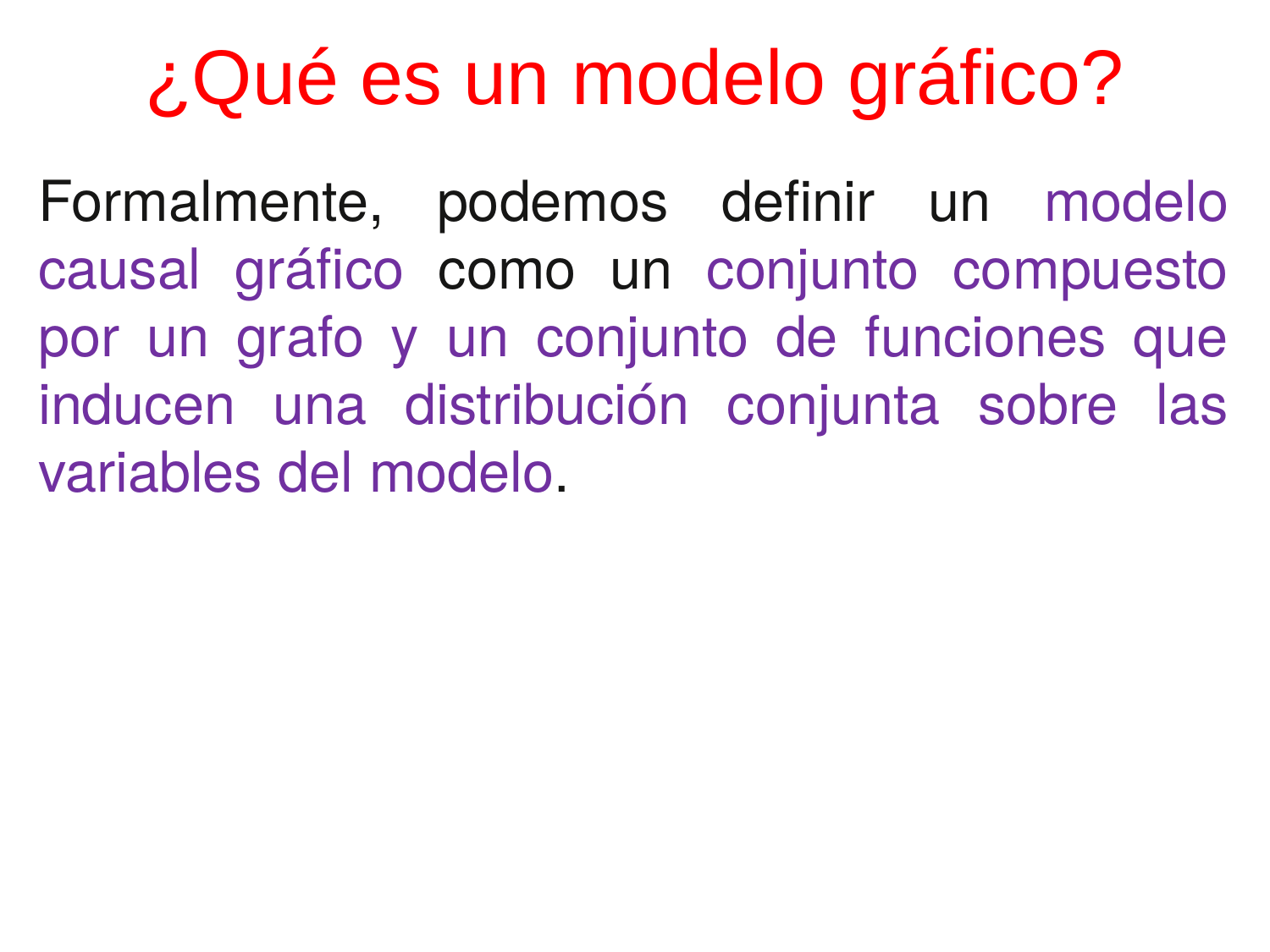

# ¿Qué es un modelo gráfico?
Formalmente, podemos definir un modelo causal gráfico como un conjunto compuesto por un grafo y un conjunto de funciones que inducen una distribución conjunta sobre las variables del modelo.